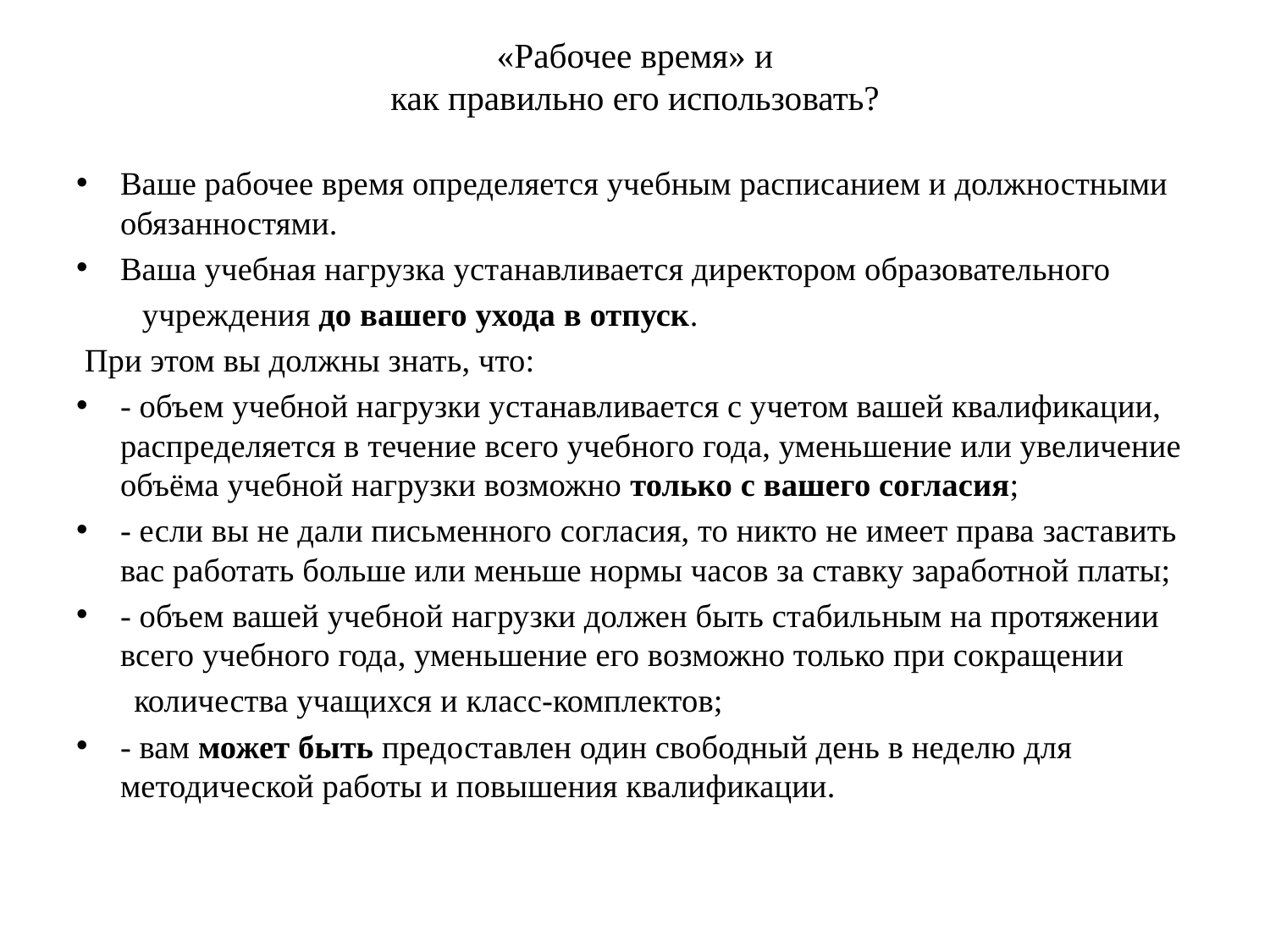

# «Рабочее время» и как правильно его использовать?
Ваше рабочее время определяется учебным расписанием и должностными обязанностями.
Ваша учебная нагрузка устанавливается директором образовательного
        учреждения до вашего ухода в отпуск.
 При этом вы должны знать, что:
- объем учебной нагрузки устанавливается с учетом вашей квалификации, распределяется в течение всего учебного года, уменьшение или увеличение объёма учебной нагрузки возможно только с вашего согласия;
- если вы не дали письменного согласия, то никто не имеет права заставить вас работать больше или меньше нормы часов за ставку заработной платы;
- объем вашей учебной нагрузки должен быть стабильным на протяжении всего учебного года, уменьшение его возможно только при сокращении
       количества учащихся и класс-комплектов;
- вам может быть предоставлен один свободный день в неделю для методической работы и повышения квалификации.